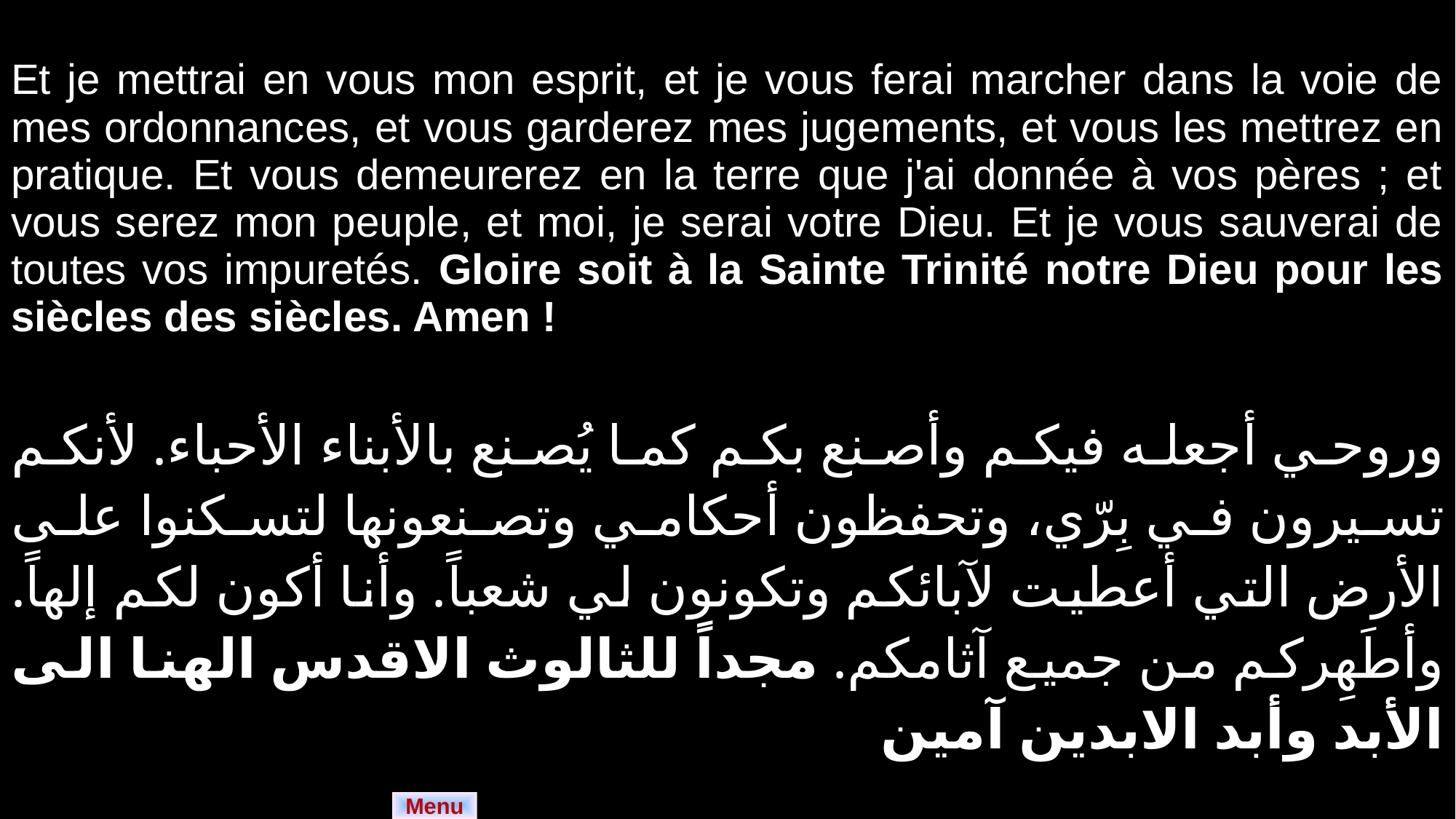

| Et je mettrai en vous mon esprit, et je vous ferai marcher dans la voie de mes ordonnances, et vous garderez mes jugements, et vous les mettrez en pratique. Et vous demeurerez en la terre que j'ai donnée à vos pères ; et vous serez mon peuple, et moi, je serai votre Dieu. Et je vous sauverai de toutes vos impuretés. Gloire soit à la Sainte Trinité notre Dieu pour les siècles des siècles. Amen ! |
| --- |
| وروحي أجعله فيكم وأصنع بكم كما يُصنع بالأبناء الأحباء. لأنكم تسيرون في بِرّي، وتحفظون أحكامي وتصنعونها لتسكنوا على الأرض التي أعطيت لآبائكم وتكونون لي شعباً. وأنا أكون لكم إلهاً. وأطَهِركم من جميع آثامكم. مجداً للثالوث الاقدس الهنا الى الأبد وأبد الابدين آمين |